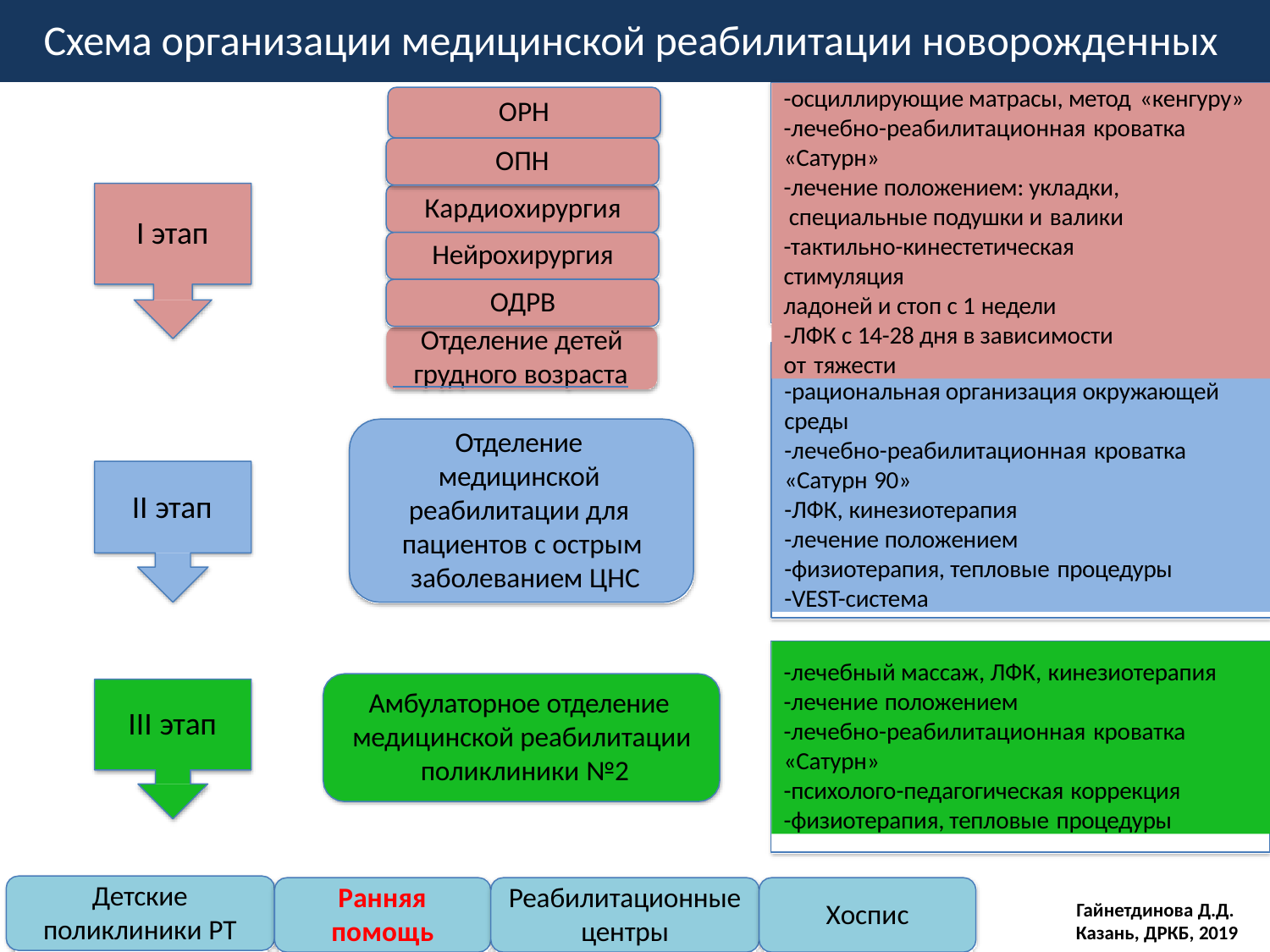

# Схема организации медицинской реабилитации новорожденных

ОРН
ОПН
Кардиохирургия  Нейрохирургия  ОДРВ

-осциллирующие матрасы, метод «кенгуру»
-лечебно-реабилитационная кроватка
«Сатурн»
-лечение положением: укладки,  специальные подушки и валики
-тактильно-кинестетическая стимуляция
ладоней и стоп с 1 недели
-ЛФК с 14-28 дня в зависимости от тяжести

I этап

Отделение детей
   грудного возраста

-лечебно-охранительный режим
-рациональная организация окружающей  среды
-лечебно-реабилитационная кроватка
«Сатурн 90»
-ЛФК, кинезиотерапия
-лечение положением
-физиотерапия, тепловые процедуры
-VEST-система

Отделение  медицинской  реабилитации для  пациентов с острым  заболеванием ЦНС

II этап

-лечебный массаж, ЛФК, кинезиотерапия
-лечение положением
-лечебно-реабилитационная кроватка
«Сатурн»
-психолого-педагогическая коррекция
-физиотерапия, тепловые процедуры

Амбулаторное отделение  медицинской реабилитации  поликлиники №2

III этап

Детские
поликлиники РТ

Ранняя
помощь
Реабилитационные
центры

Хоспис
Гайнетдинова Д.Д.  Казань, ДРКБ, 2019